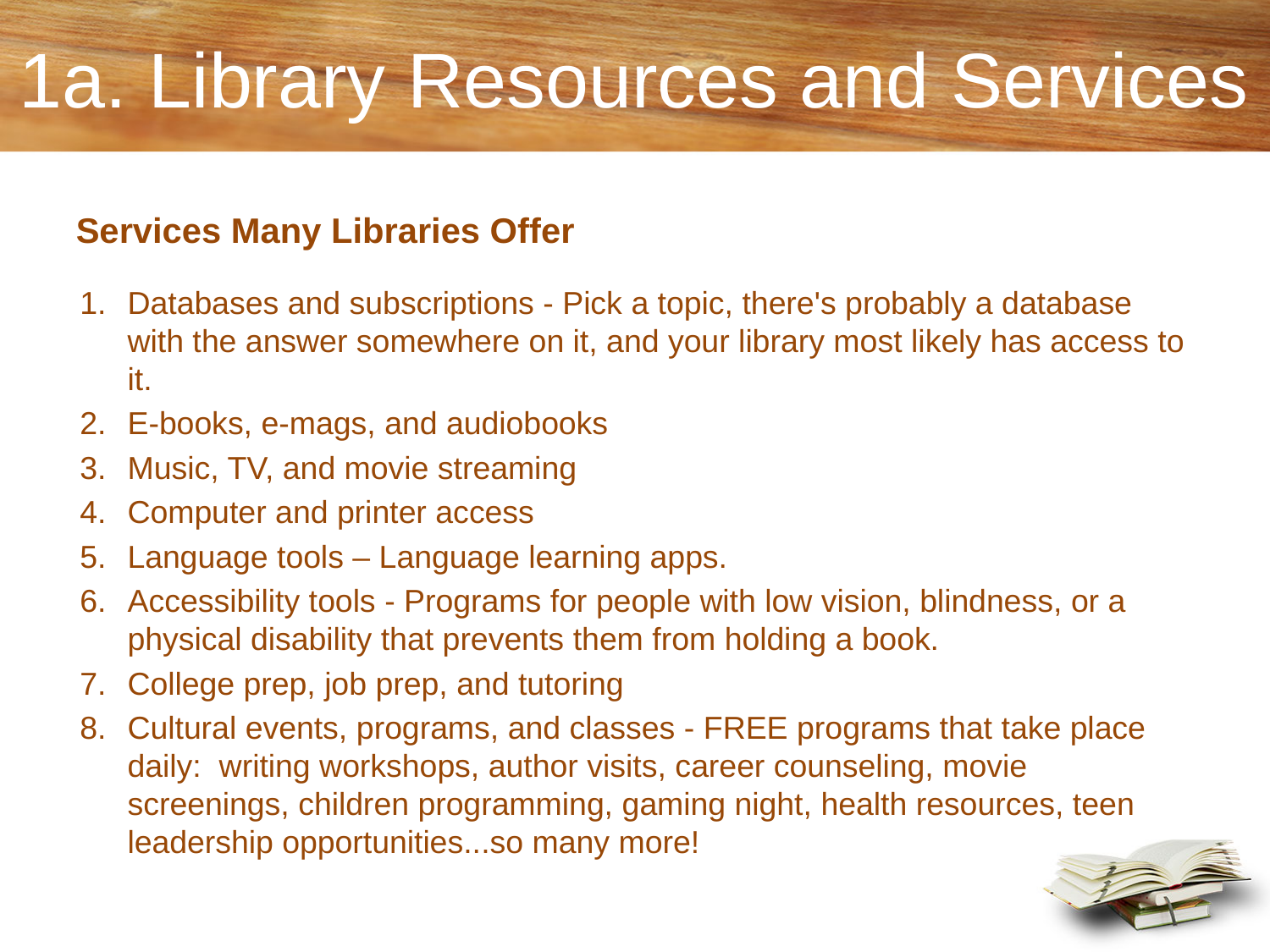

# 1a. Library Resources and Services
Services Many Libraries Offer
Databases and subscriptions - Pick a topic, there's probably a database  with the answer somewhere on it, and your library most likely has access to it.
E-books, e-mags, and audiobooks
Music, TV, and movie streaming
Computer and printer access
Language tools – Language learning apps.
Accessibility tools - Programs for people with low vision, blindness, or a physical disability that prevents them from holding a book.
College prep, job prep, and tutoring
Cultural events, programs, and classes - FREE programs that take place   daily:  writing workshops, author visits, career counseling, movie            screenings, children programming, gaming night, health resources, teen  leadership opportunities...so many more!